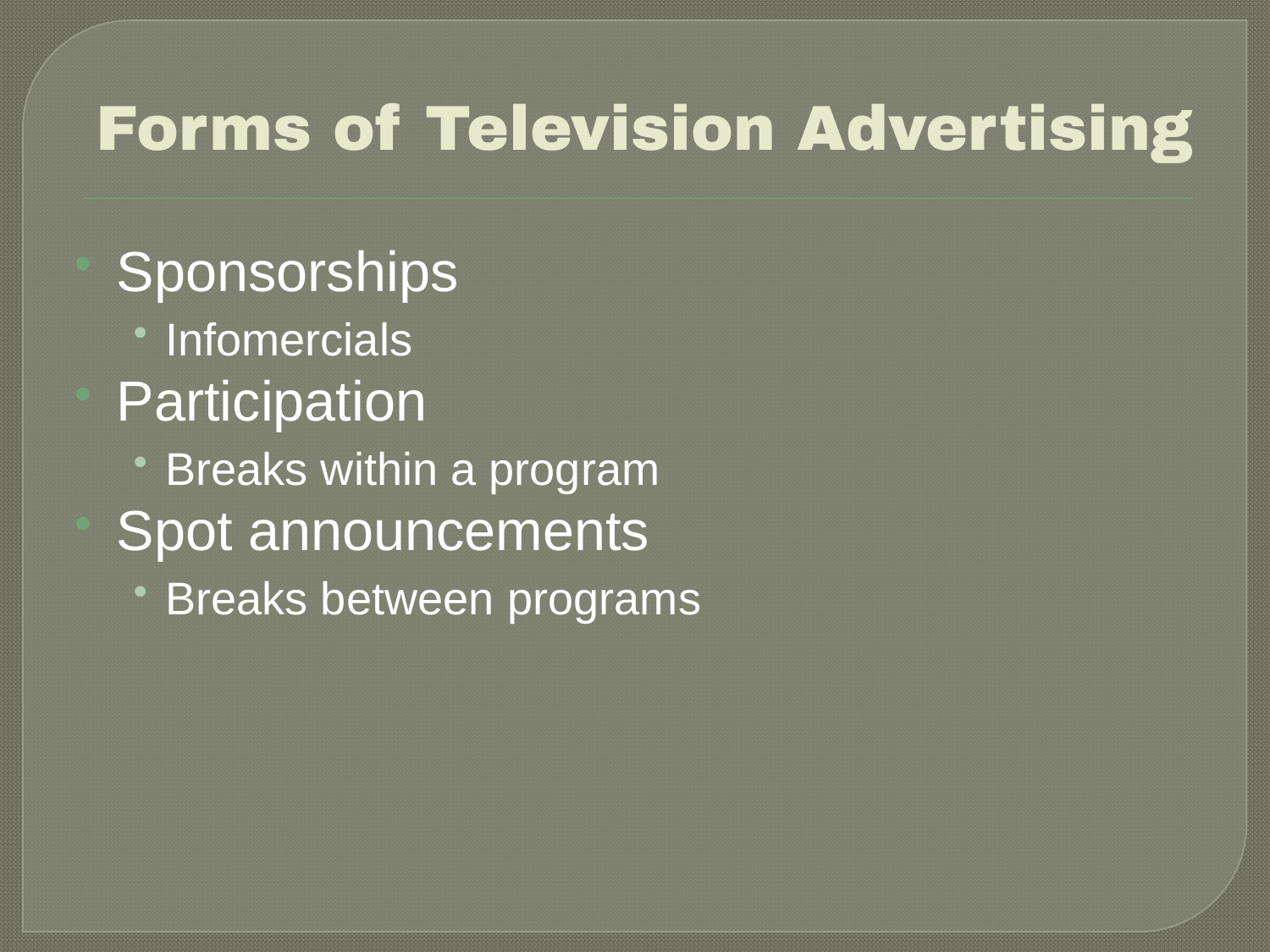

# Forms of Television Advertising
Sponsorships
Infomercials
Participation
Breaks within a program
Spot announcements
Breaks between programs